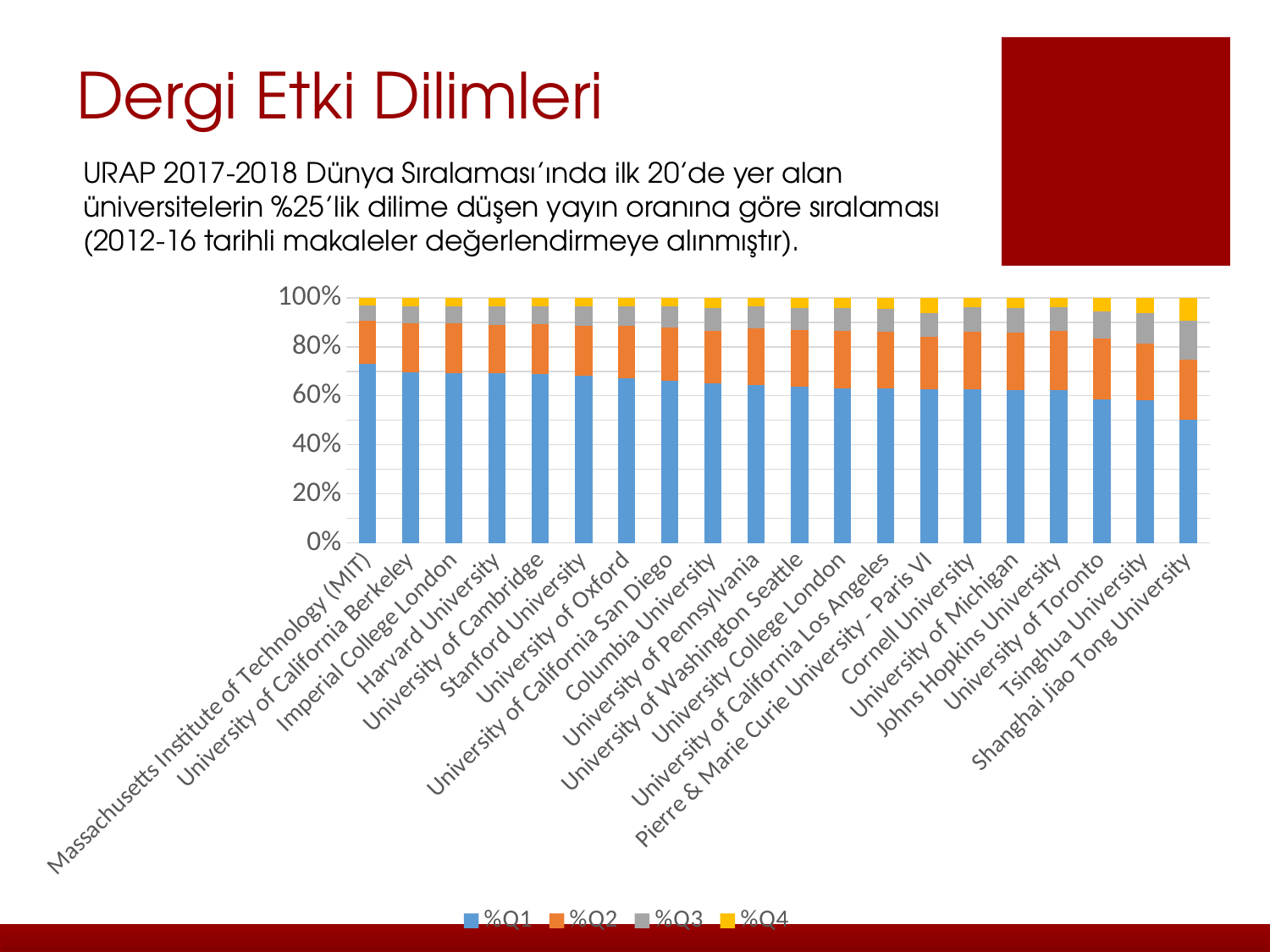

# Dergi Etki Dilimleri
URAP 2017-2018 Dünya Sıralaması’ında ilk 20’de yer alan
üniversitelerin %25’lik dilime düşen yayın oranına göre sıralaması
(2012-16 tarihli makaleler değerlendirmeye alınmıştır).

### Chart

| Category | %Q1 | %Q2 | %Q3 | %Q4 |
|---|---|---|---|---|
| Massachusetts Institute of Technology (MIT) | 0.7303914160495693 | 0.1753060299229258 | 0.06211273991234698 | 0.03218981411515793 |
| University of California Berkeley | 0.6955012077294686 | 0.20108695652173914 | 0.06959541062801933 | 0.033816425120772944 |
| Imperial College London | 0.6931133428981349 | 0.20258249641319942 | 0.07015781922525108 | 0.03414634146341464 |
| Harvard University | 0.6926807319268073 | 0.1974802519748025 | 0.07544245575442456 | 0.034396560343965606 |
| University of Cambridge | 0.6872174786539428 | 0.20379206428930186 | 0.07571572074334505 | 0.033274736313410345 |
| Stanford University | 0.6813789812716211 | 0.20362638673505906 | 0.07956578790409162 | 0.0354288440892282 |
| University of Oxford | 0.6704884200871359 | 0.21451501949094245 | 0.08105939004815409 | 0.033937170373767485 |
| University of California San Diego | 0.6600841696341858 | 0.21835545483975397 | 0.0882162512139851 | 0.033344124312075105 |
| Columbia University | 0.6518184381167184 | 0.2144065407386524 | 0.09078094164082323 | 0.042994079503806036 |
| University of Pennsylvania | 0.6453608247422681 | 0.22872852233676977 | 0.09085910652920962 | 0.03505154639175258 |
| University of Washington Seattle | 0.6383320960158376 | 0.23063598119277406 | 0.09044790893343232 | 0.04058401385795595 |
| University College London | 0.6319190178763731 | 0.2333620503984493 | 0.09239715701055352 | 0.042321774714624165 |
| University of California Los Angeles | 0.6293173782975252 | 0.23103073157465326 | 0.0935545281479467 | 0.0460973619798749 |
| Pierre & Marie Curie University - Paris VI | 0.6270816812053925 | 0.21421490880253766 | 0.09486518636003172 | 0.06383822363203806 |
| Cornell University | 0.6260645990679736 | 0.23509561304836896 | 0.09882693234774224 | 0.04001285553591515 |
| University of Michigan | 0.6239973262032086 | 0.23529411764705882 | 0.09848484848484848 | 0.04222370766488413 |
| Johns Hopkins University | 0.6219923543962221 | 0.24375983809309648 | 0.09455812907578143 | 0.039689678434899935 |
| University of Toronto | 0.5854737040173111 | 0.2480948348856901 | 0.10998212437670524 | 0.056449336720293536 |
| Tsinghua University | 0.5822479498311626 | 0.22949831162566328 | 0.12433671008200675 | 0.0639170284611674 |
| Shanghai Jiao Tong University | 0.5024587476778494 | 0.24347065894437767 | 0.16074745929406623 | 0.0933231340837067 |